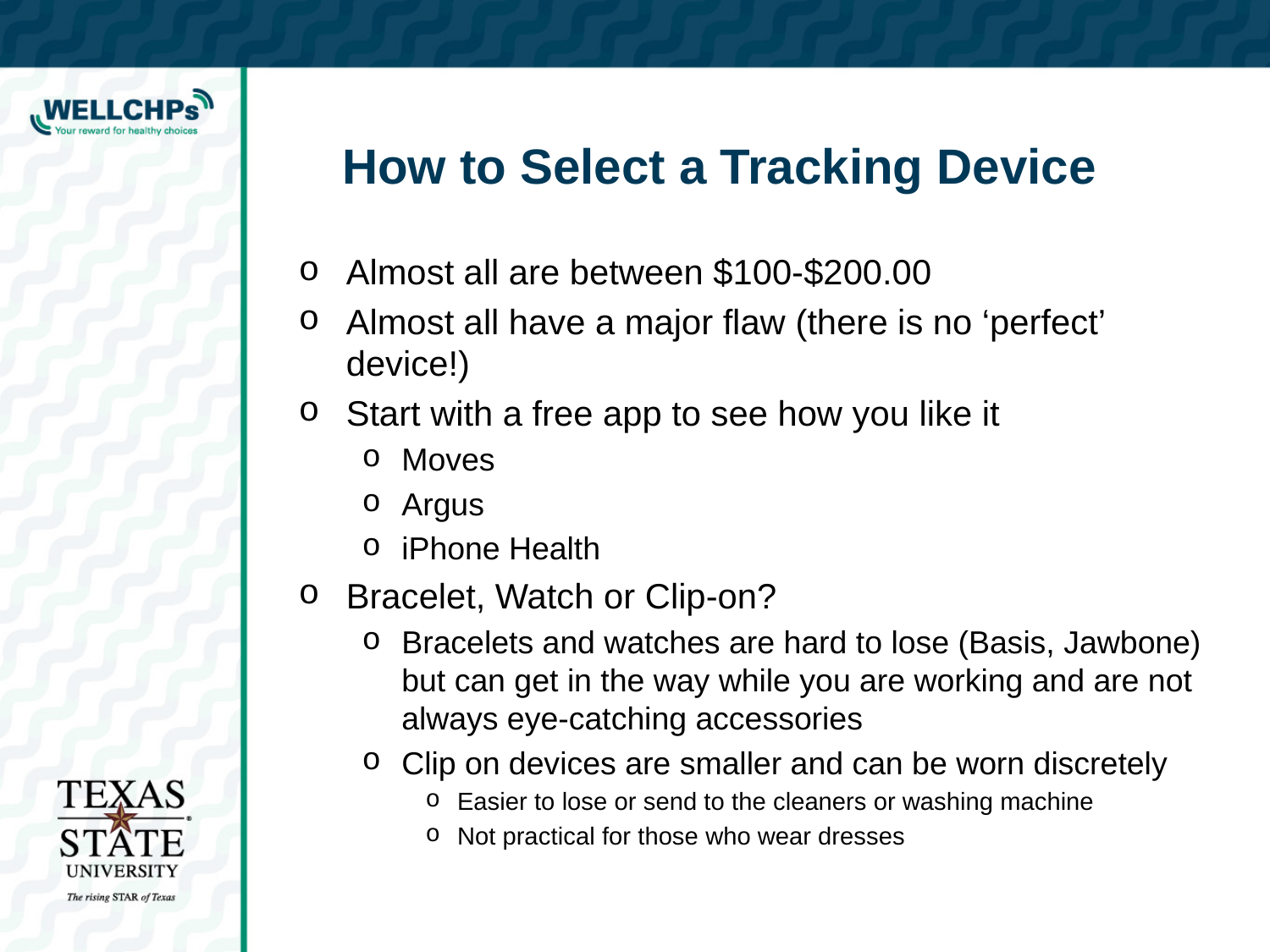

# How to Select a Tracking Device
Almost all are between $100-$200.00
Almost all have a major flaw (there is no ‘perfect’ device!)
Start with a free app to see how you like it
Moves
Argus
iPhone Health
Bracelet, Watch or Clip-on?
Bracelets and watches are hard to lose (Basis, Jawbone) but can get in the way while you are working and are not always eye-catching accessories
Clip on devices are smaller and can be worn discretely
Easier to lose or send to the cleaners or washing machine
Not practical for those who wear dresses